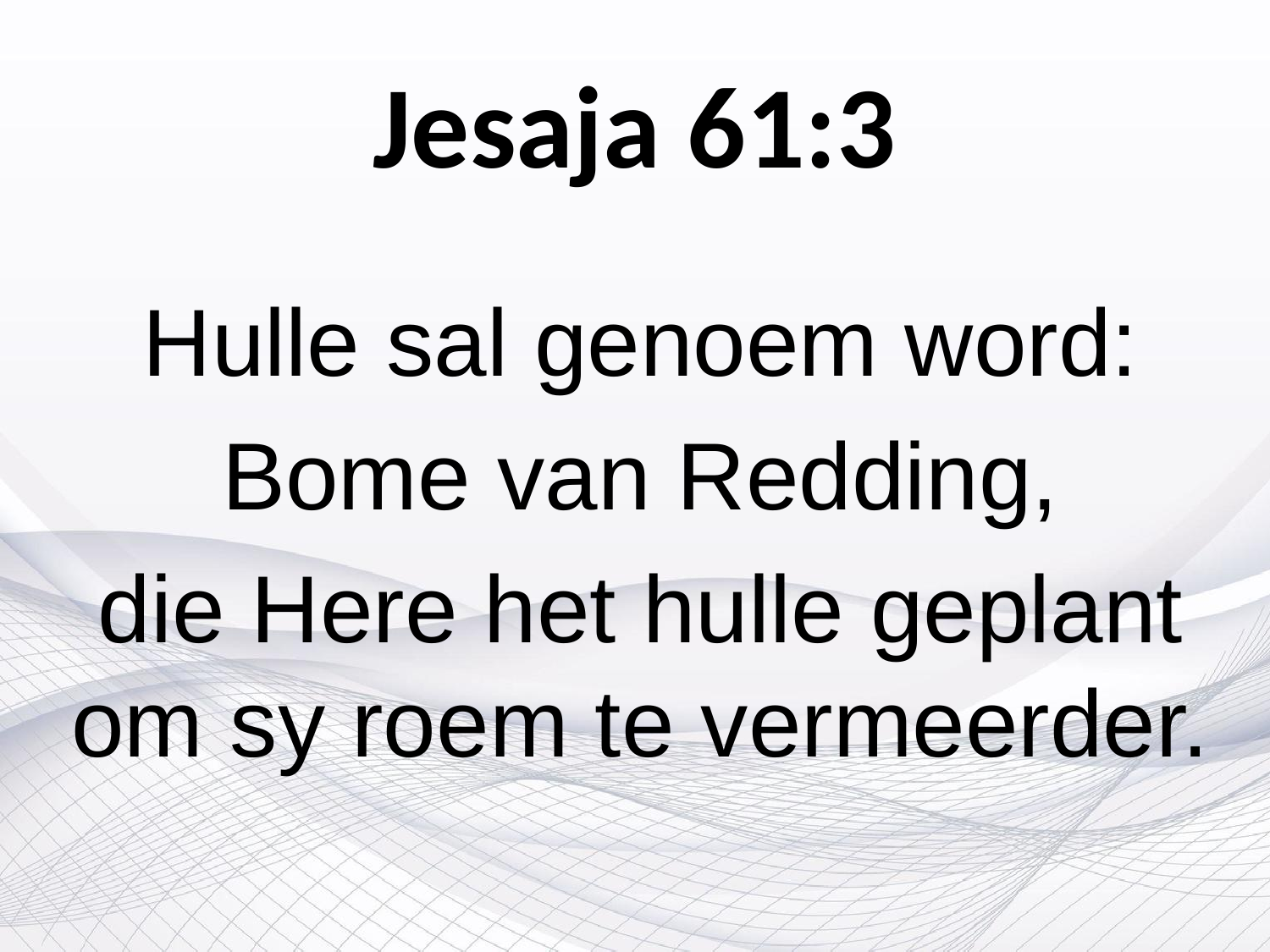

# Jesaja 61:3
Hulle sal genoem word:
Bome van Redding,
die Here het hulle geplant om sy roem te vermeerder.